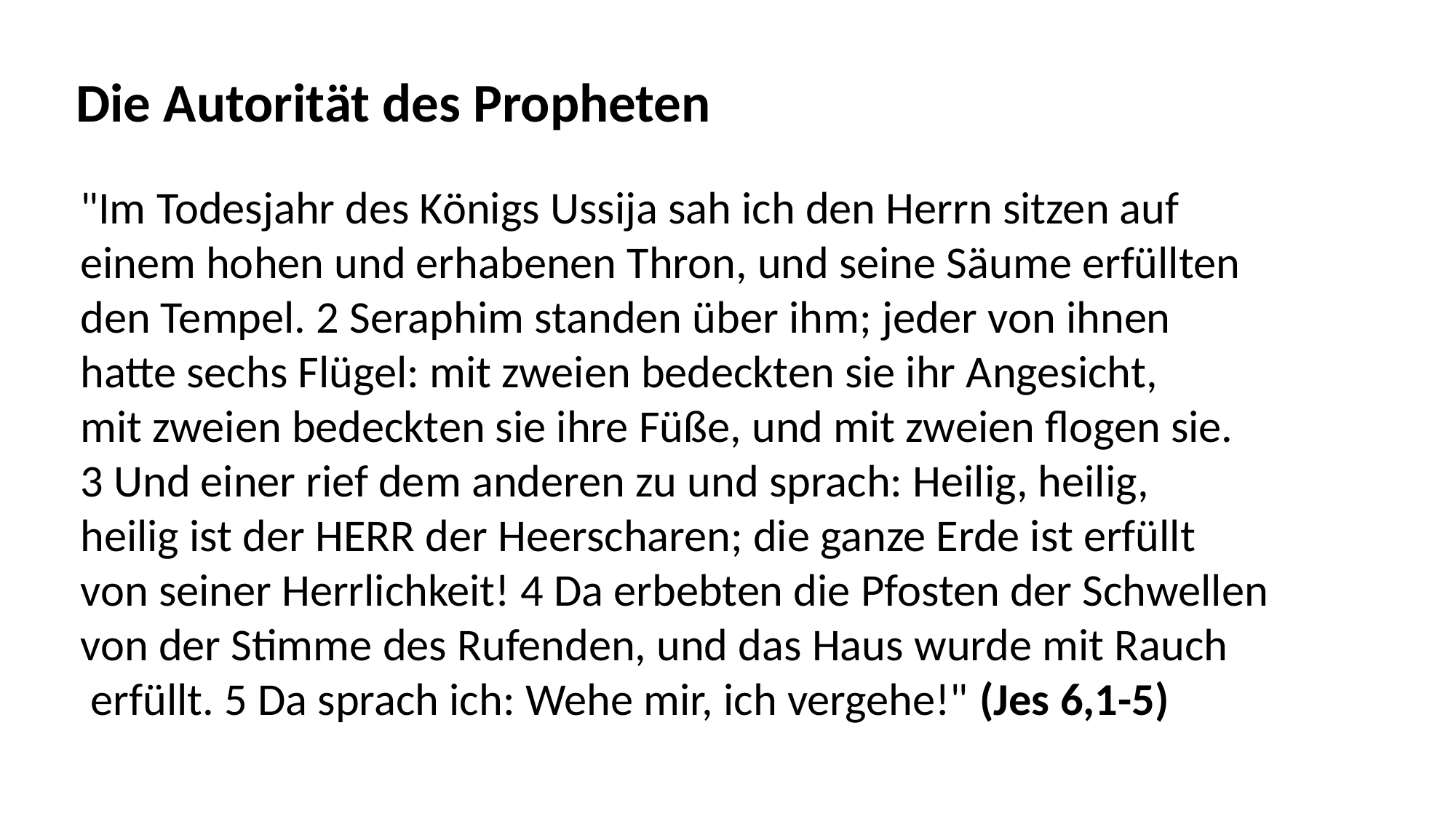

Die Autorität des Propheten
"Im Todesjahr des Königs Ussija sah ich den Herrn sitzen auf
einem hohen und erhabenen Thron, und seine Säume erfüllten
den Tempel. 2 Seraphim standen über ihm; jeder von ihnen
hatte sechs Flügel: mit zweien bedeckten sie ihr Angesicht,
mit zweien bedeckten sie ihre Füße, und mit zweien flogen sie.
3 Und einer rief dem anderen zu und sprach: Heilig, heilig,
heilig ist der HERR der Heerscharen; die ganze Erde ist erfüllt
von seiner Herrlichkeit! 4 Da erbebten die Pfosten der Schwellen
von der Stimme des Rufenden, und das Haus wurde mit Rauch
 erfüllt. 5 Da sprach ich: Wehe mir, ich vergehe!" (Jes 6,1-5)